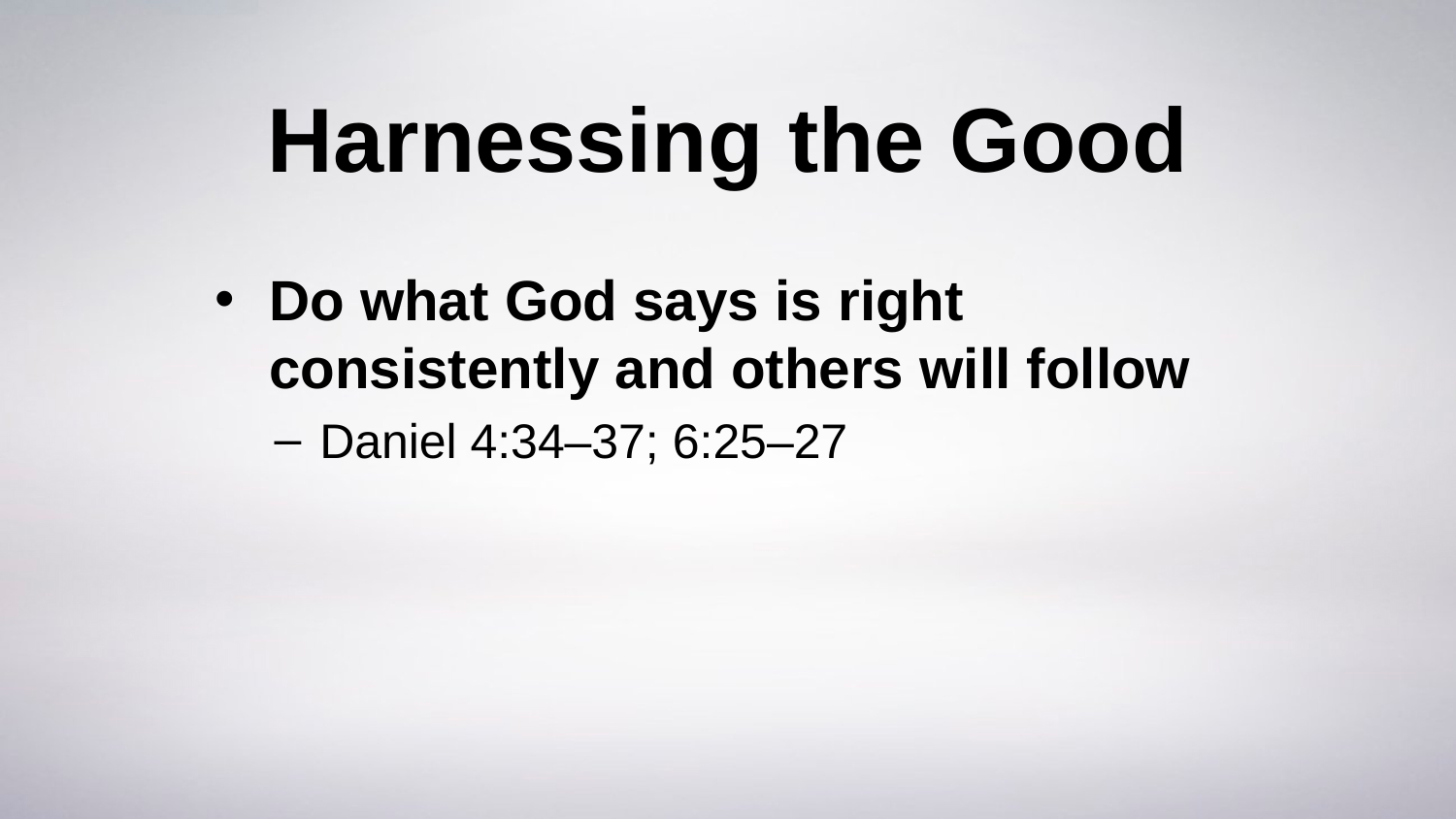

# Harnessing the Good
Do what God says is right consistently and others will follow
Daniel 4:34–37; 6:25–27